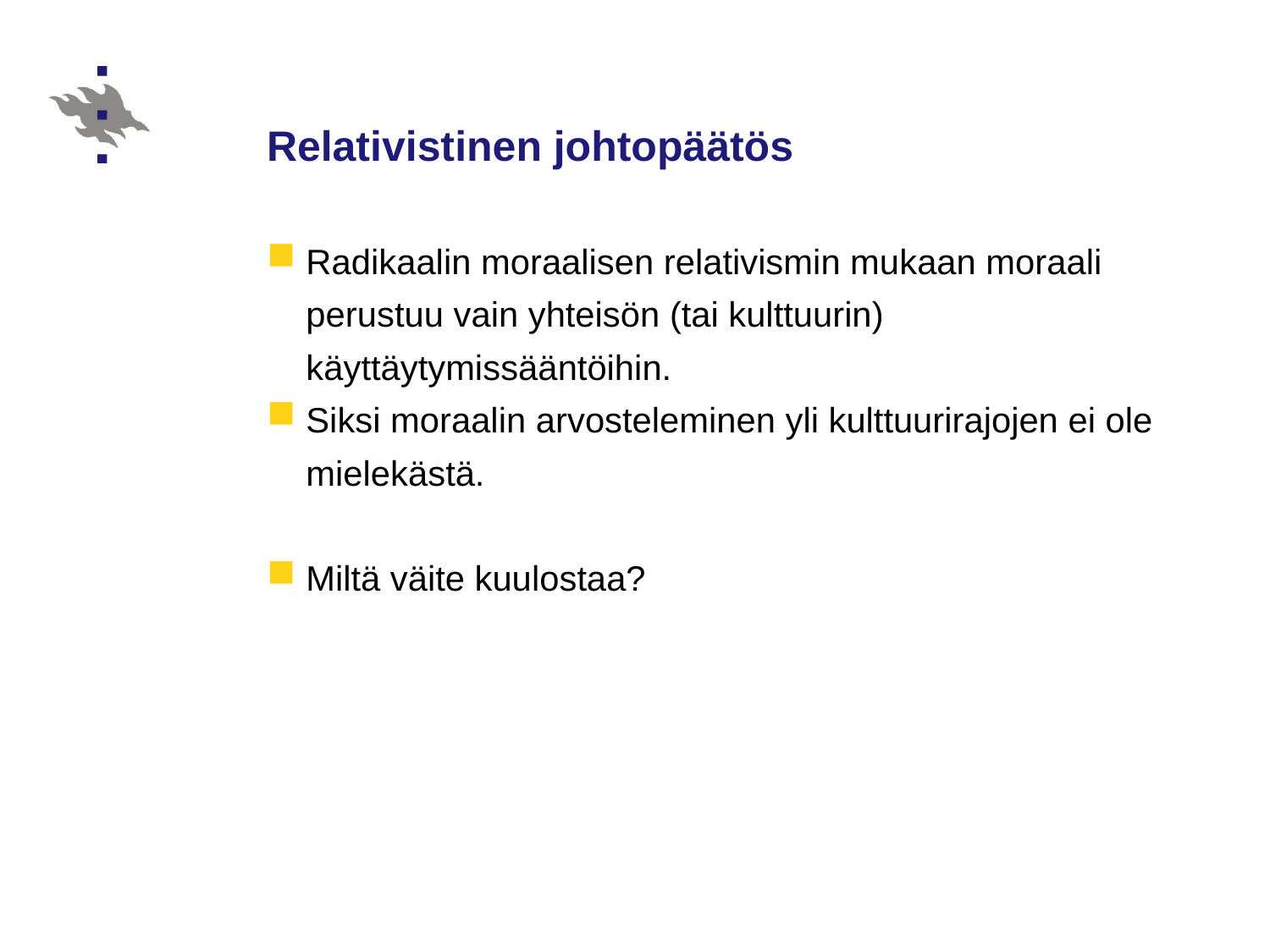

# Relativistinen johtopäätös
Radikaalin moraalisen relativismin mukaan moraali perustuu vain yhteisön (tai kulttuurin) käyttäytymissääntöihin.
Siksi moraalin arvosteleminen yli kulttuurirajojen ei ole mielekästä.

Miltä väite kuulostaa?